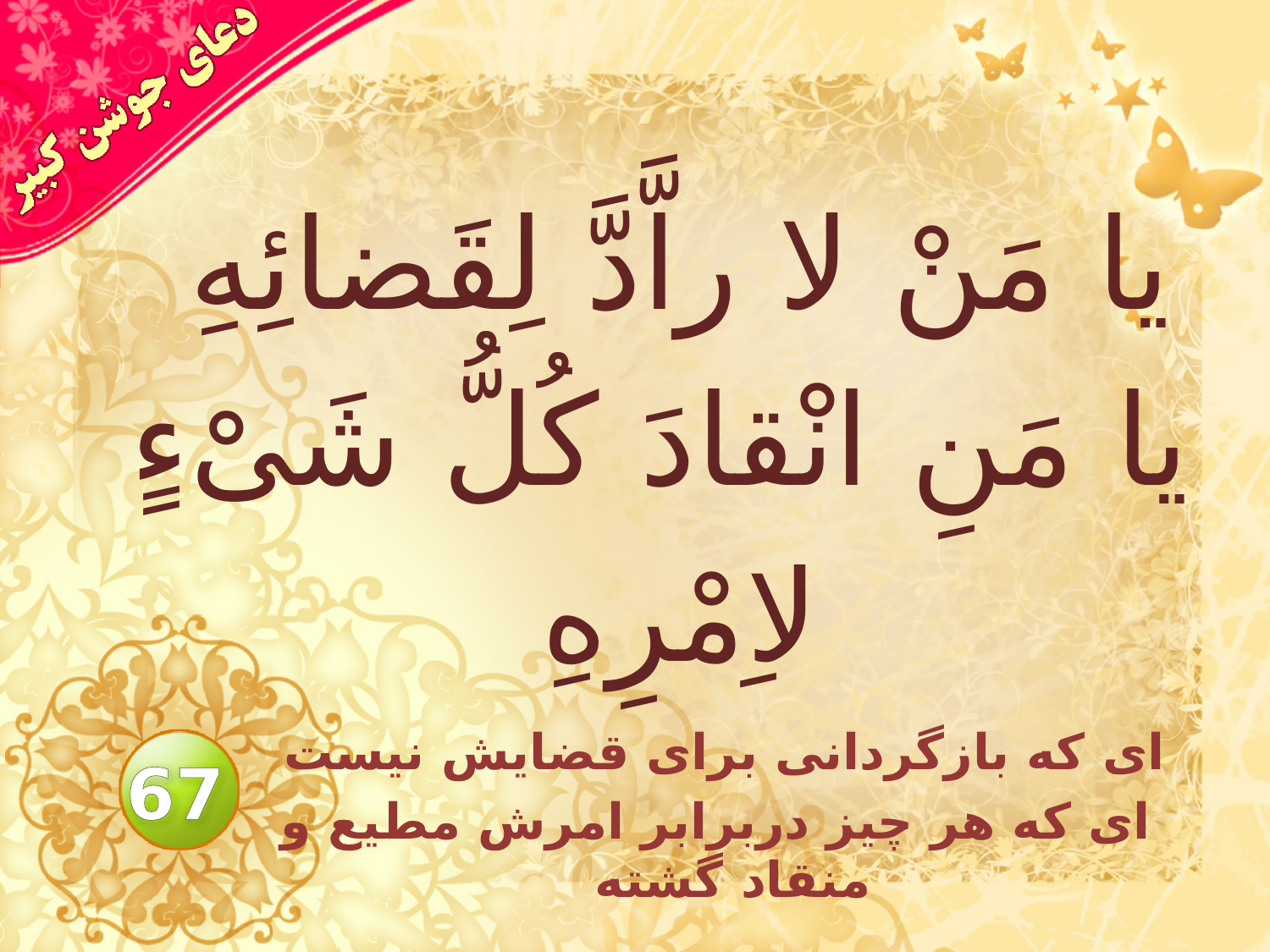

# يا مَنْ لا راَّدَّ لِقَضائِهِ يا مَنِ انْقادَ كُلُّ شَىْءٍ لاِمْرِهِ
اى كه بازگردانى براى قضايش نيست
 اى كه هر چيز دربرابر امرش مطيع و منقاد گشته

67